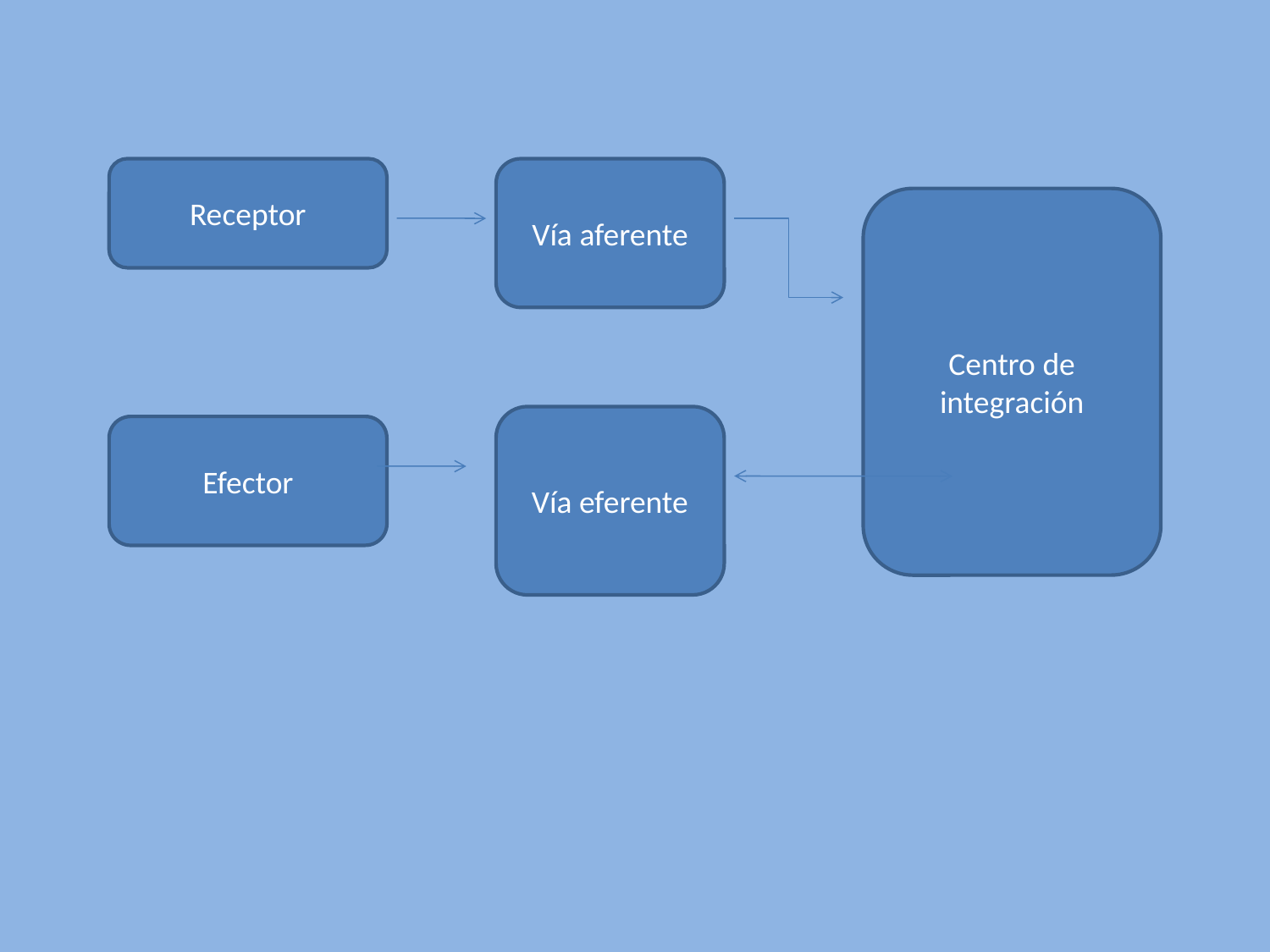

Receptor
Vía aferente
Centro de integración
Vía eferente
Efector